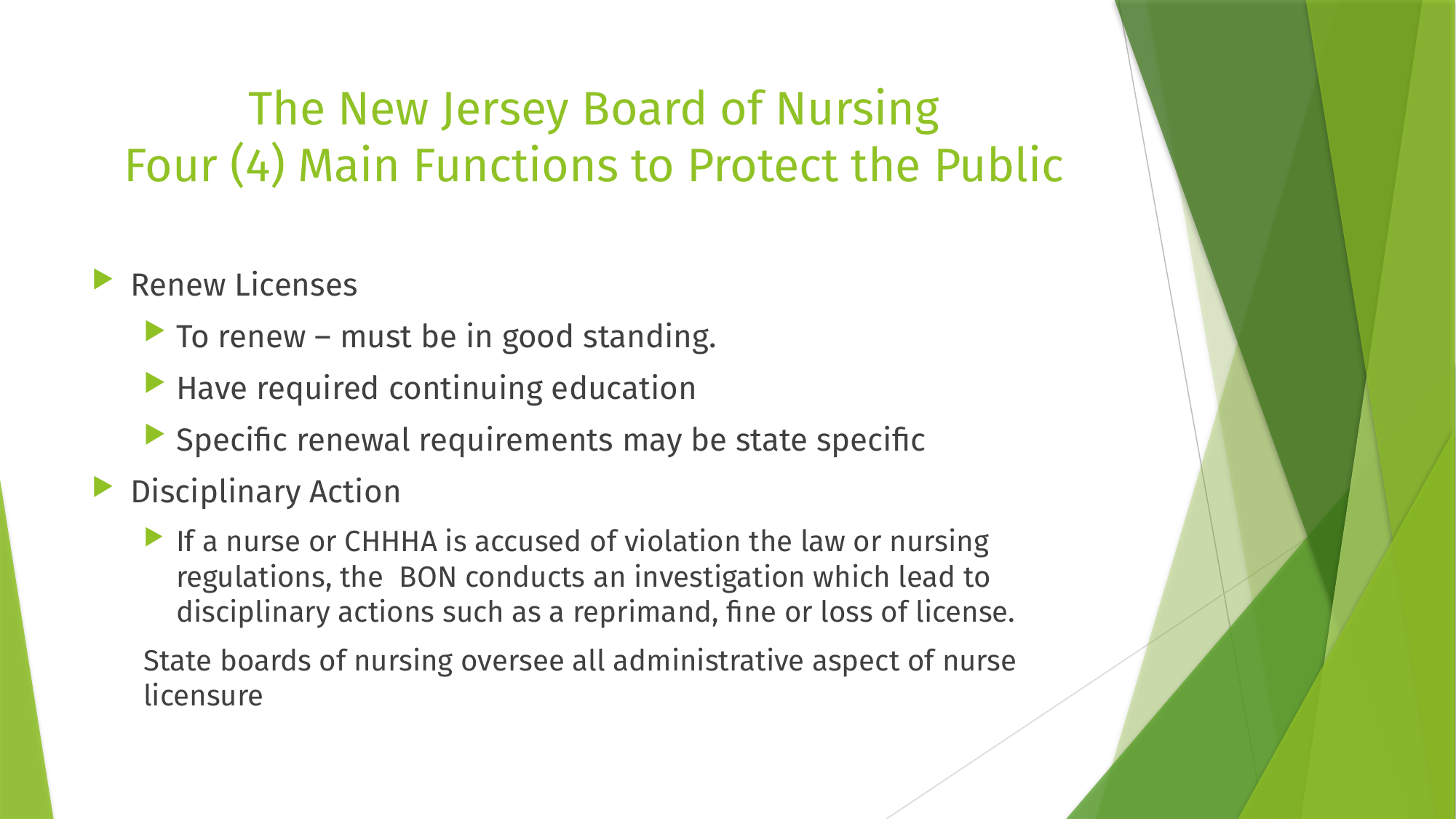

# The New Jersey Board of Nursing Four (4) Main Functions to Protect the Public
Renew Licenses
To renew – must be in good standing.
Have required continuing education
Specific renewal requirements may be state specific
Disciplinary Action
If a nurse or CHHHA is accused of violation the law or nursing regulations, the  BON conducts an investigation which lead to disciplinary actions such as a reprimand, fine or loss of license.
State boards of nursing oversee all administrative aspect of nurse licensure